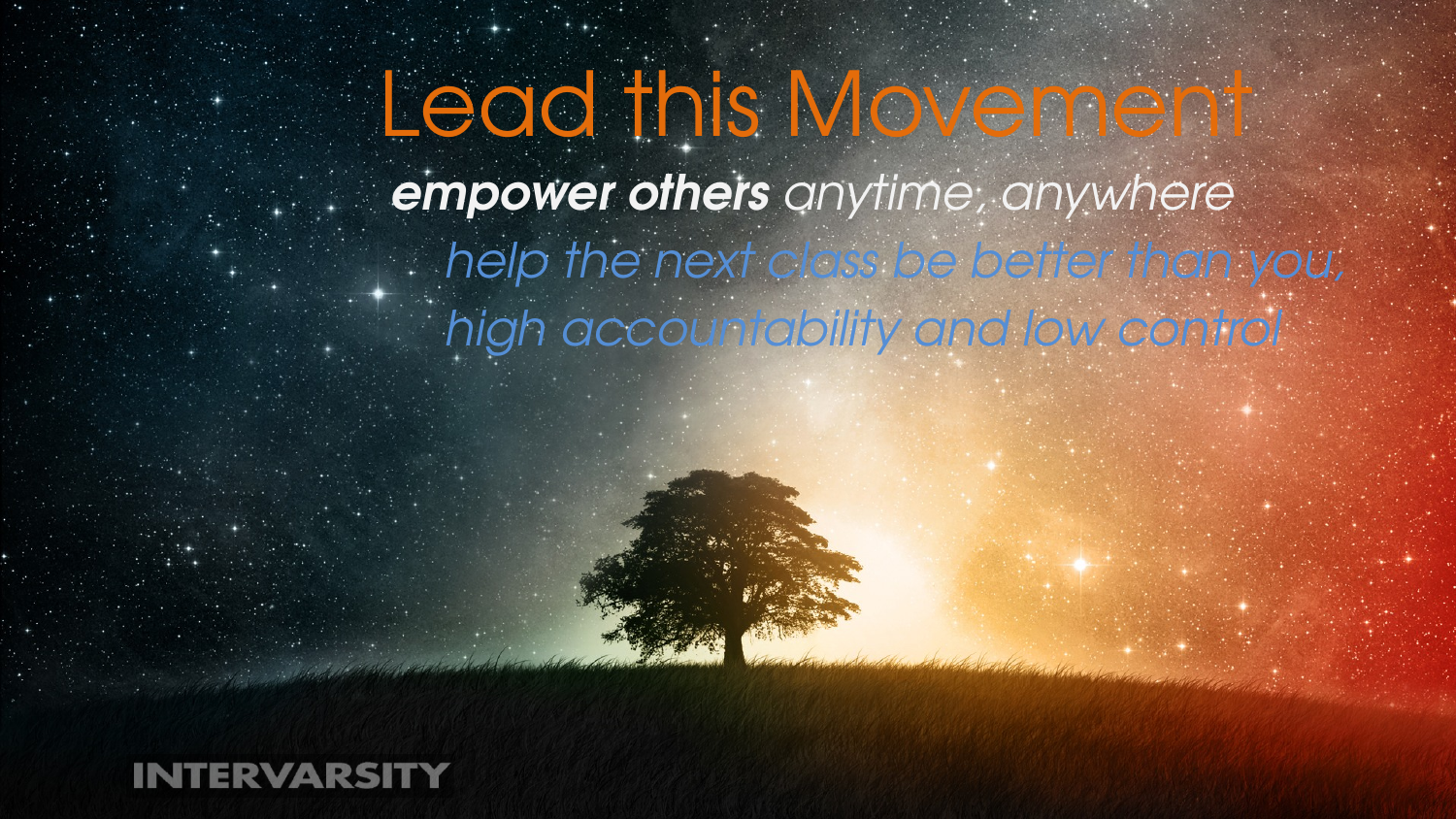

# Lead this Movement
empower others anytime, anywhere
	help the next class be better than you,
	high accountability and low control